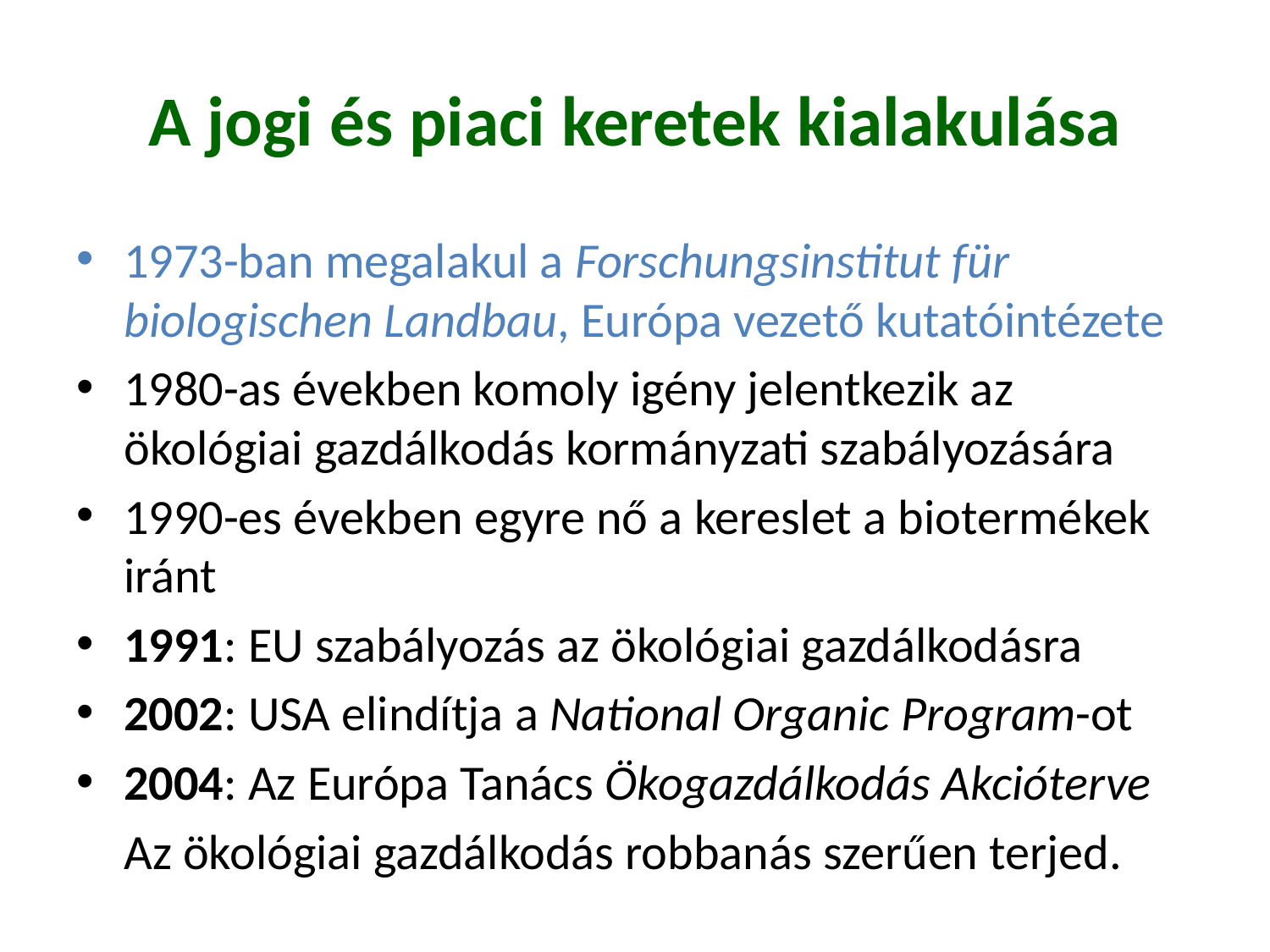

# A jogi és piaci keretek kialakulása
1973-ban megalakul a Forschungsinstitut für biologischen Landbau, Európa vezető kutatóintézete
1980-as években komoly igény jelentkezik az ökológiai gazdálkodás kormányzati szabályozására
1990-es években egyre nő a kereslet a biotermékek iránt
1991: EU szabályozás az ökológiai gazdálkodásra
2002: USA elindítja a National Organic Program-ot
2004: Az Európa Tanács Ökogazdálkodás Akcióterve
	Az ökológiai gazdálkodás robbanás szerűen terjed.